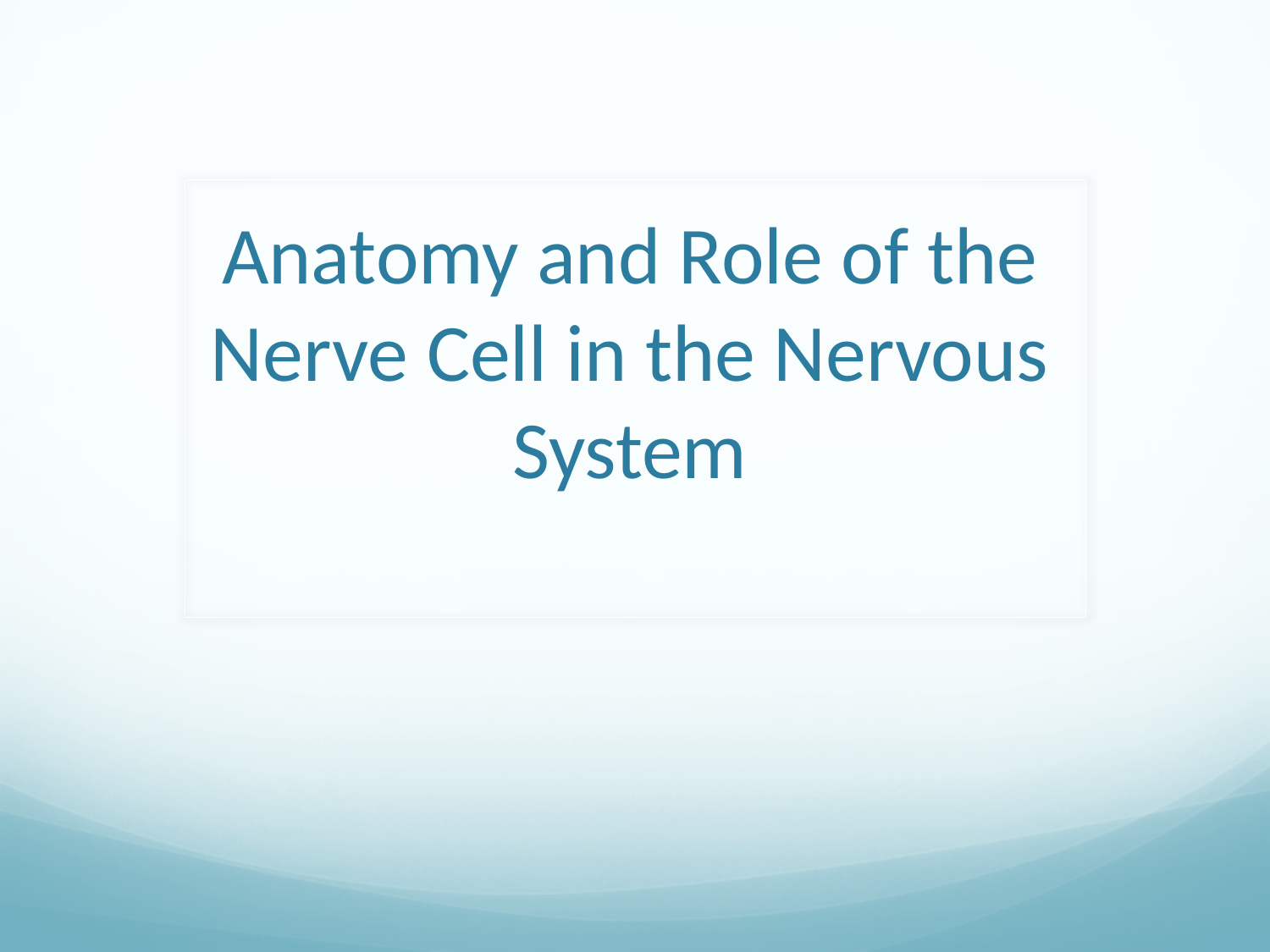

# Anatomy and Role of the Nerve Cell in the Nervous System